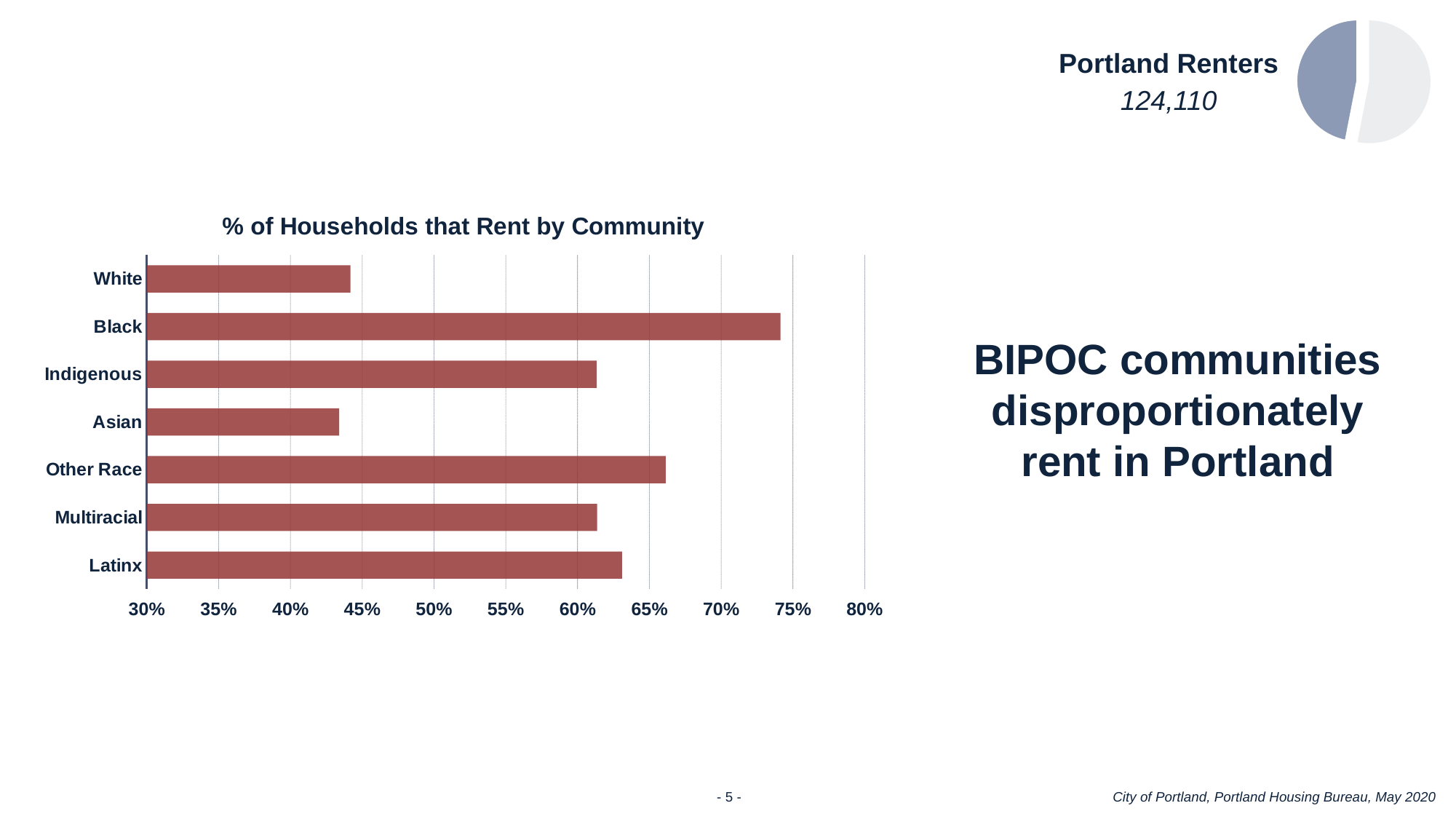

### Chart

| Category | All Portland Households |
|---|---|
| Homeowner | 140318.0 |
| Renter | 124110.0 |
Portland Renters
124,110

### Chart: % of Households that Rent by Community

| Category |  |
|---|---|
| White | 0.4418334141106418 |
| Black | 0.7413956195881539 |
| Indigenous | 0.6133333333333333 |
| Asian | 0.4338867302484399 |
| Other Race | 0.6613870890328774 |
| Multiracial | 0.6136936573560553 |
| Latinx | 0.6310267978474752 |
BIPOC communities disproportionately rent in Portland
City of Portland, Portland Housing Bureau, May 2020
- 5 -